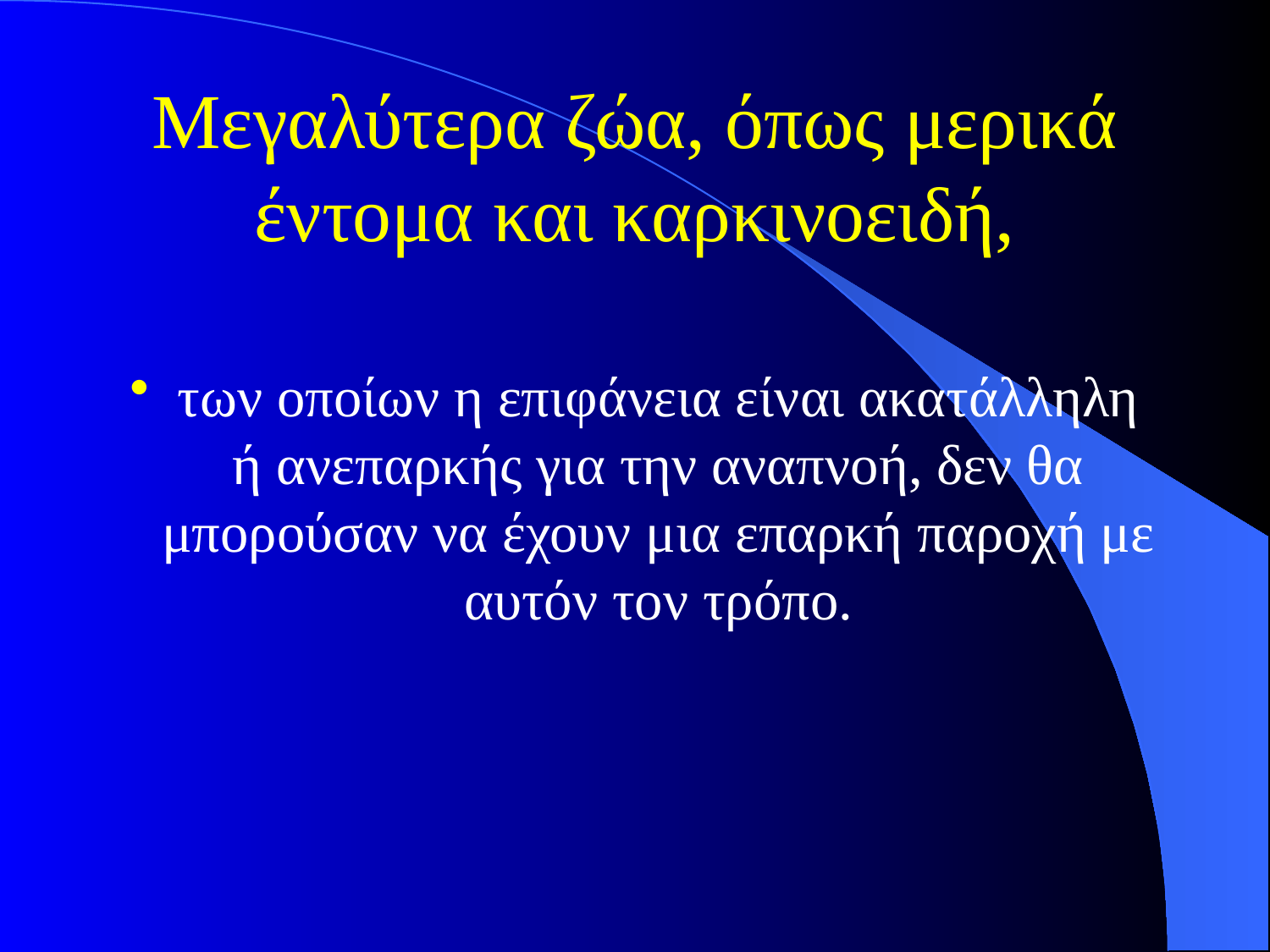

# Μεγαλύτερα ζώα, όπως μερικά έντομα και καρκινοειδή,

των οποίων η επιφάνεια είναι ακατάλληλη ή ανεπαρκής για την αναπνοή, δεν θα μπορούσαν να έχουν μια επαρκή παροχή με αυτόν τον τρόπο.